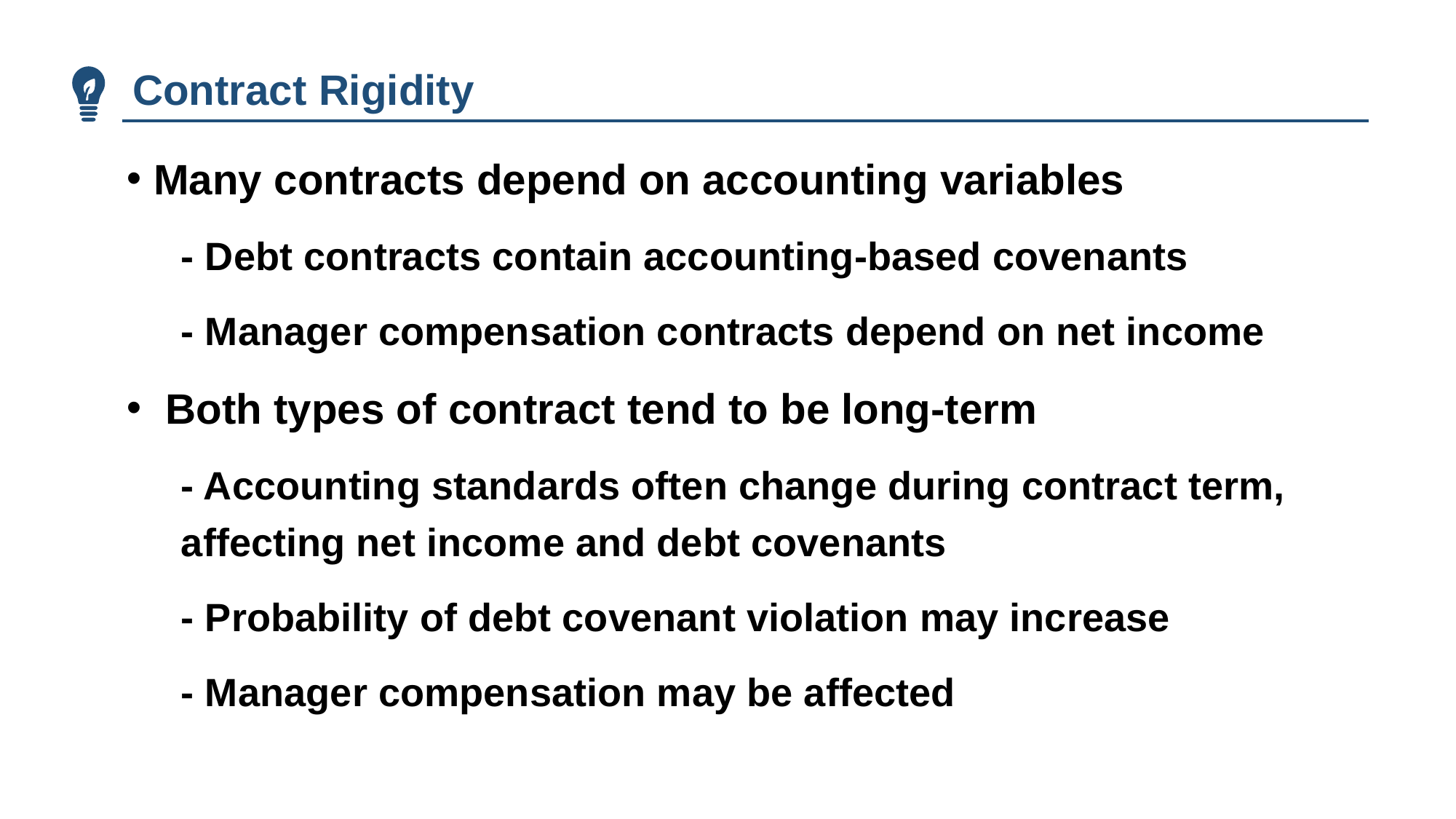

Contract Rigidity

Many contracts depend on accounting variables
- Debt contracts contain accounting-based covenants
- Manager compensation contracts depend on net income
 Both types of contract tend to be long-term
- Accounting standards often change during contract term, affecting net income and debt covenants
- Probability of debt covenant violation may increase
- Manager compensation may be affected